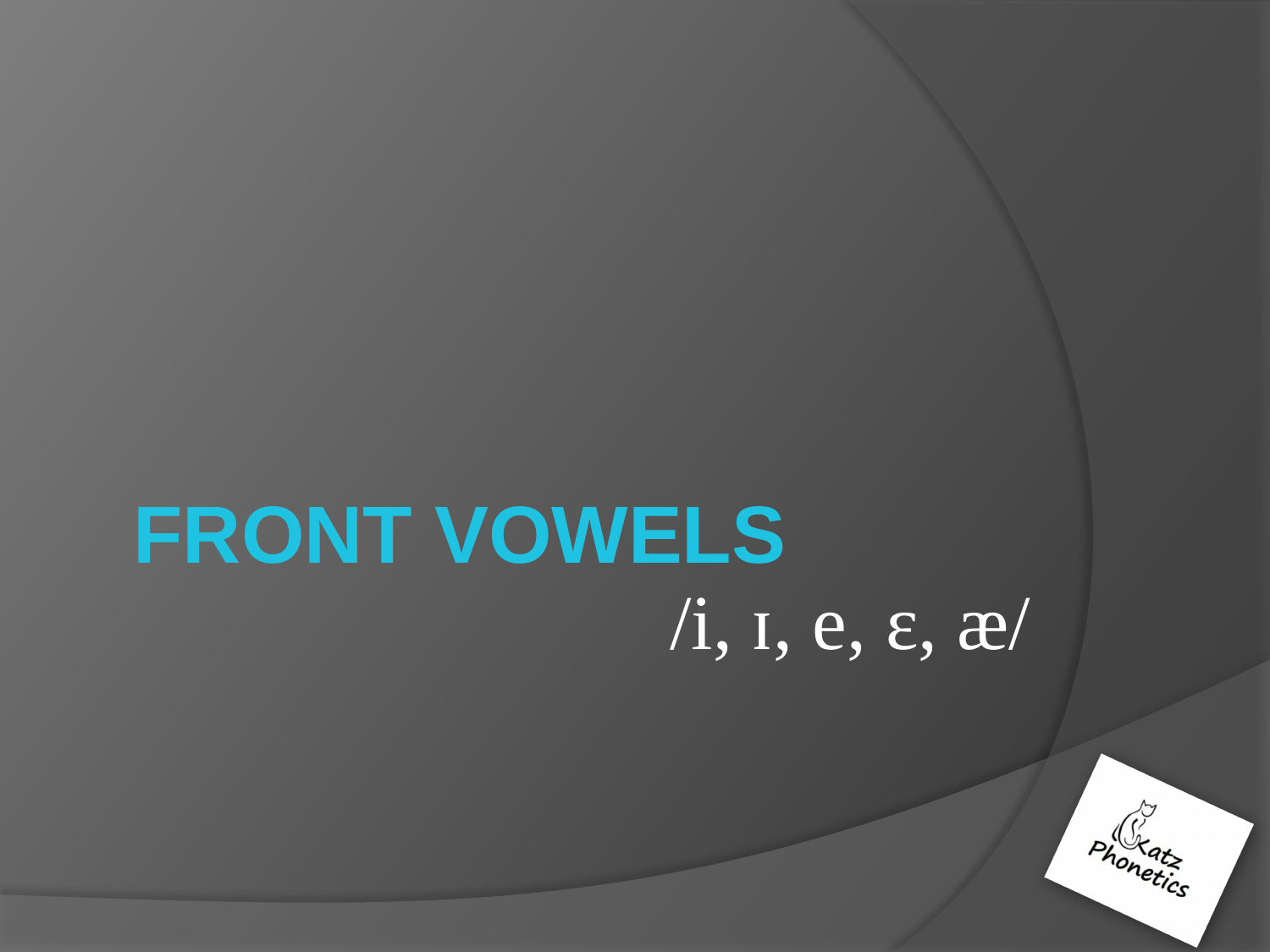

/i, ɪ, e, ɛ, æ/
# Front Vowels